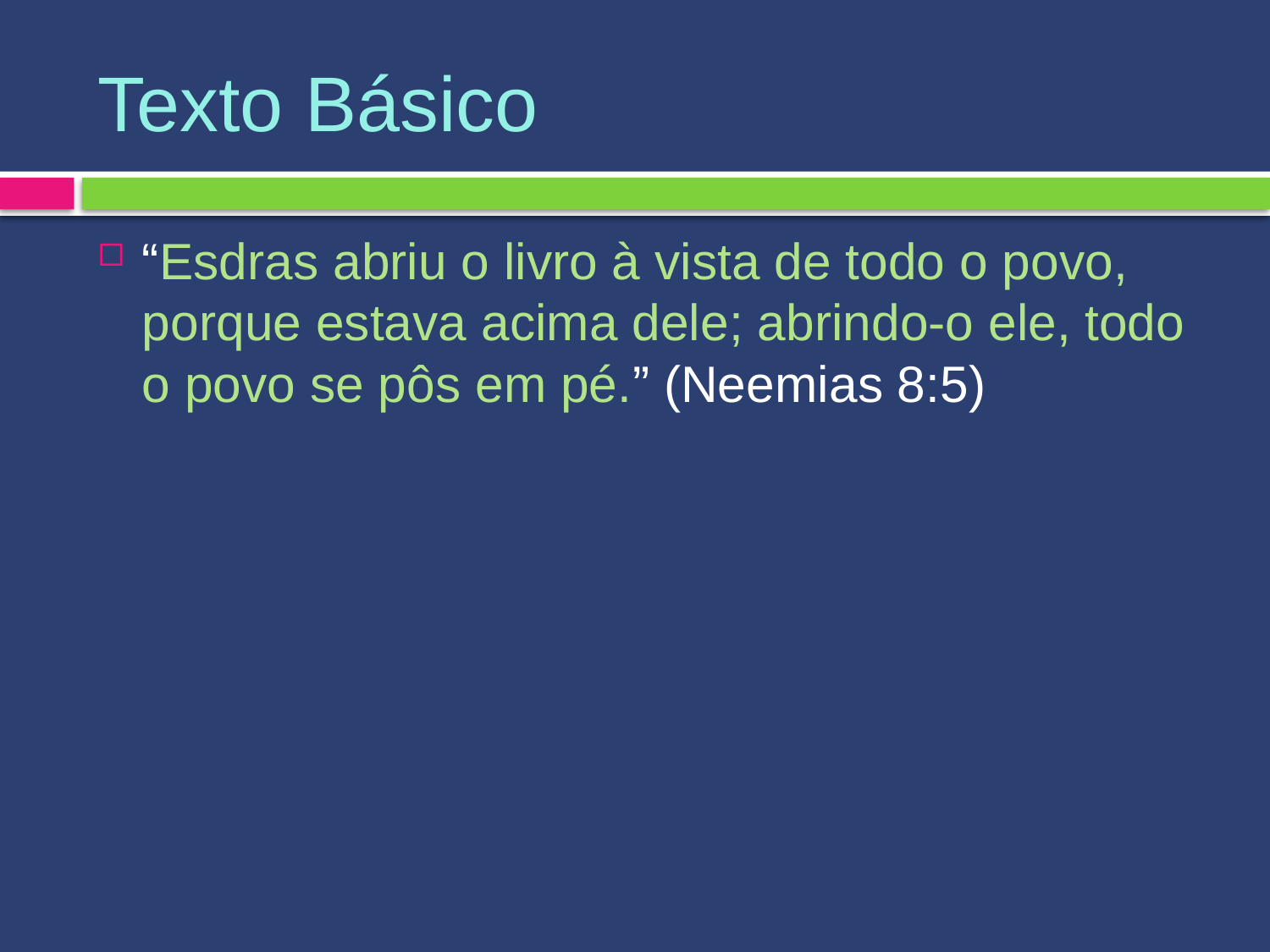

# Texto Básico
“Esdras abriu o livro à vista de todo o povo, porque estava acima dele; abrindo-o ele, todo o povo se pôs em pé.” (Neemias 8:5)